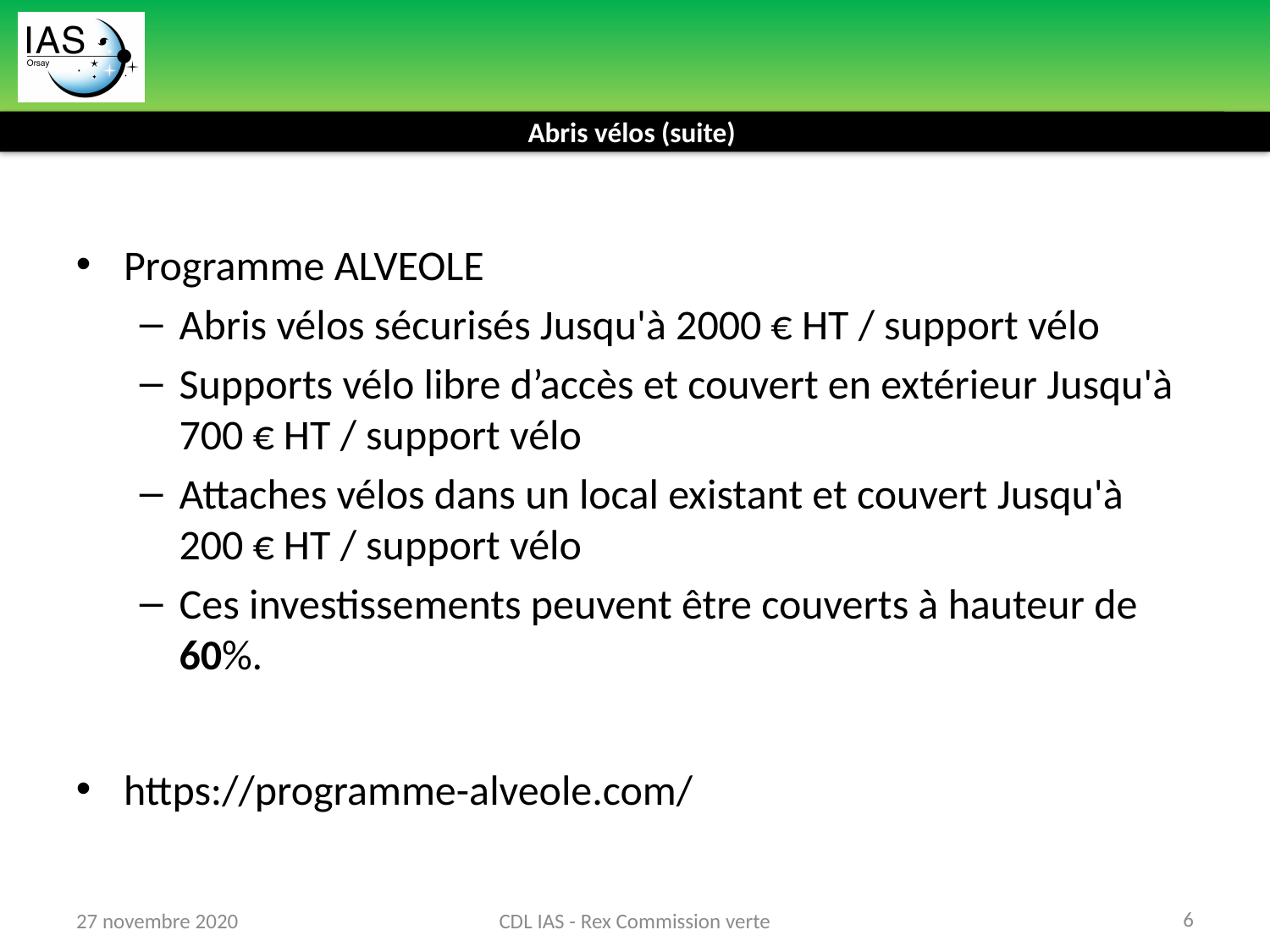

Abris vélos (suite)
Programme ALVEOLE
Abris vélos sécurisés Jusqu'à 2000 € HT / support vélo
Supports vélo libre d’accès et couvert en extérieur Jusqu'à 700 € HT / support vélo
Attaches vélos dans un local existant et couvert Jusqu'à 200 € HT / support vélo
Ces investissements peuvent être couverts à hauteur de 60%.

https://programme-alveole.com/
6
27 novembre 2020
CDL IAS - Rex Commission verte